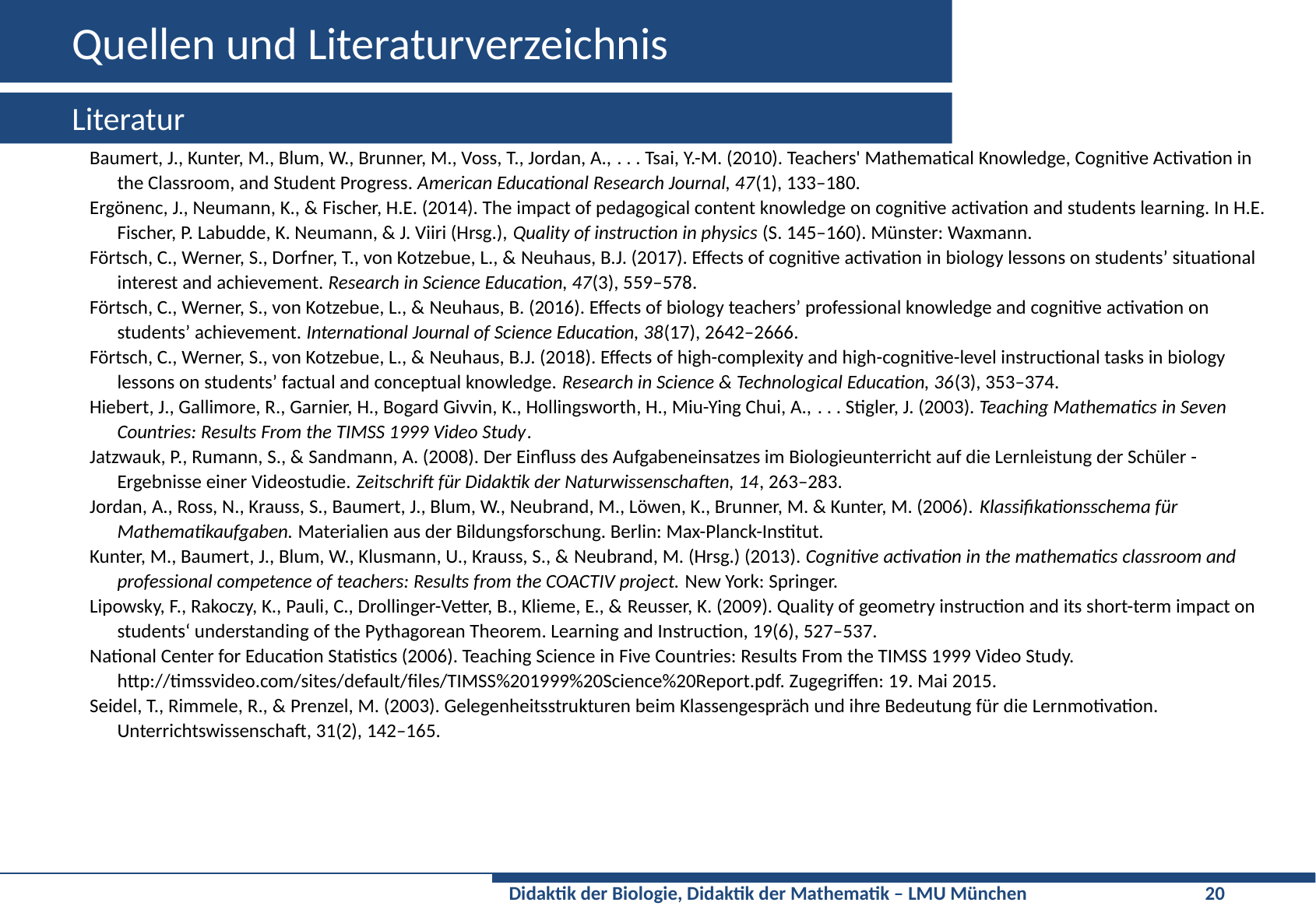

# Quellen und Literaturverzeichnis
Literatur
Baumert, J., Kunter, M., Blum, W., Brunner, M., Voss, T., Jordan, A., . . . Tsai, Y.-M. (2010). Teachers' Mathematical Knowledge, Cognitive Activation in the Classroom, and Student Progress. American Educational Research Journal, 47(1), 133–180.
Ergönenc, J., Neumann, K., & Fischer, H.E. (2014). The impact of pedagogical content knowledge on cognitive activation and students learning. In H.E. Fischer, P. Labudde, K. Neumann, & J. Viiri (Hrsg.), Quality of instruction in physics (S. 145–160). Münster: Waxmann.
Förtsch, C., Werner, S., Dorfner, T., von Kotzebue, L., & Neuhaus, B.J. (2017). Effects of cognitive activation in biology lessons on students’ situational interest and achievement. Research in Science Education, 47(3), 559–578.
Förtsch, C., Werner, S., von Kotzebue, L., & Neuhaus, B. (2016). Effects of biology teachers’ professional knowledge and cognitive activation on students’ achievement. International Journal of Science Education, 38(17), 2642–2666.
Förtsch, C., Werner, S., von Kotzebue, L., & Neuhaus, B.J. (2018). Effects of high-complexity and high-cognitive-level instructional tasks in biology lessons on students’ factual and conceptual knowledge. Research in Science & Technological Education, 36(3), 353–374.
Hiebert, J., Gallimore, R., Garnier, H., Bogard Givvin, K., Hollingsworth, H., Miu-Ying Chui, A., . . . Stigler, J. (2003). Teaching Mathematics in Seven Countries: Results From the TIMSS 1999 Video Study.
Jatzwauk, P., Rumann, S., & Sandmann, A. (2008). Der Einfluss des Aufgabeneinsatzes im Biologieunterricht auf die Lernleistung der Schüler - Ergebnisse einer Videostudie. Zeitschrift für Didaktik der Naturwissenschaften, 14, 263–283.
Jordan, A., Ross, N., Krauss, S., Baumert, J., Blum, W., Neubrand, M., Löwen, K., Brunner, M. & Kunter, M. (2006). Klassifikationsschema für Mathematikaufgaben. Materialien aus der Bildungsforschung. Berlin: Max-Planck-Institut.
Kunter, M., Baumert, J., Blum, W., Klusmann, U., Krauss, S., & Neubrand, M. (Hrsg.) (2013). Cognitive activation in the mathematics classroom and professional competence of teachers: Results from the COACTIV project. New York: Springer.
Lipowsky, F., Rakoczy, K., Pauli, C., Drollinger-Vetter, B., Klieme, E., & Reusser, K. (2009). Quality of geometry instruction and its short-term impact on students‘ understanding of the Pythagorean Theorem. Learning and Instruction, 19(6), 527–537.
National Center for Education Statistics (2006). Teaching Science in Five Countries: Results From the TIMSS 1999 Video Study. http://timssvideo.com/sites/default/files/TIMSS%201999%20Science%20Report.pdf. Zugegriffen: 19. Mai 2015.
Seidel, T., Rimmele, R., & Prenzel, M. (2003). Gelegenheitsstrukturen beim Klassengespräch und ihre Bedeutung für die Lernmotivation. Unterrichtswissenschaft, 31(2), 142–165.